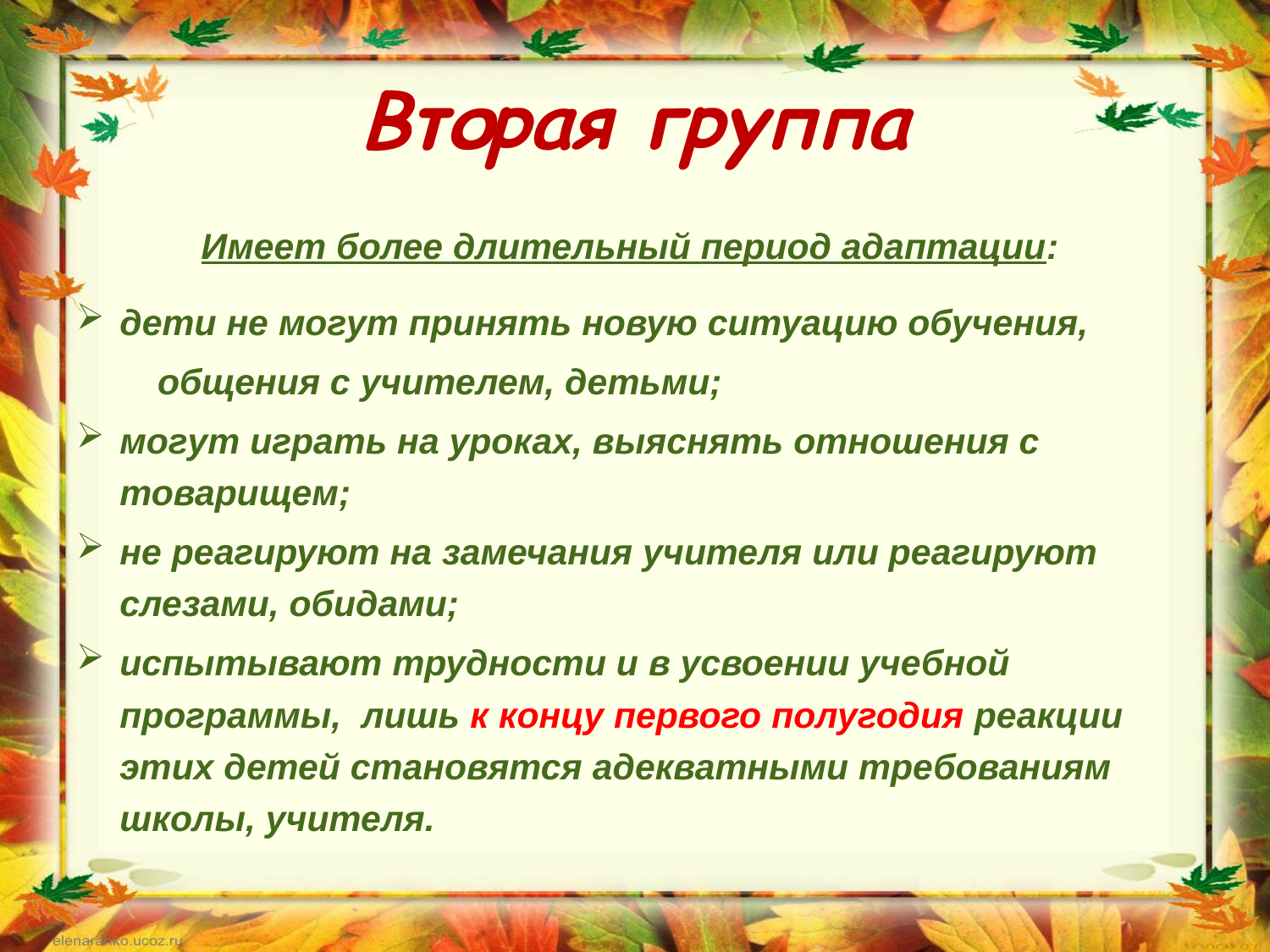

# Вторая группа
Имеет более длительный период адаптации:

дети не могут принять новую ситуацию обучения,
	общения с учителем, детьми;
могут играть на уроках, выяснять отношения с товарищем;
не реагируют на замечания учителя или реагируют слезами, обидами;
испытывают трудности и в усвоении учебной программы,  лишь к концу первого полугодия реакции этих детей становятся адекватными требованиям школы, учителя.